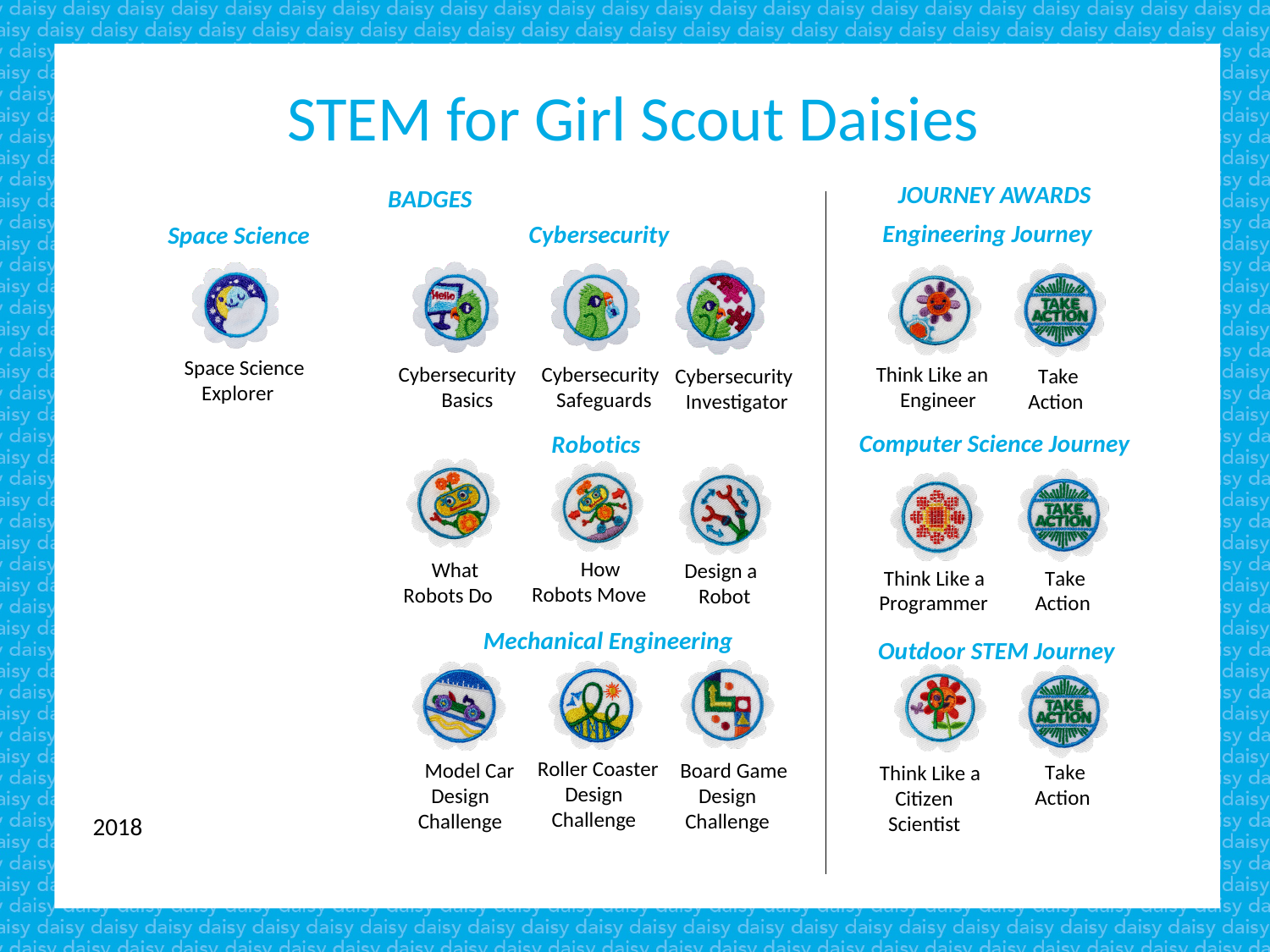

# STEM for Girl Scout Daisies

JOURNEY AWARDS
Engineering Journey
BADGES

Space Science
Cybersecurity

Space Science Explorer
Cybersecurity Basics
Think Like an Engineer
Cybersecurity Safeguards
Cybersecurity Investigator
Take Action
Computer Science Journey
Robotics

How Robots Move
What Robots Do
Design a Robot
Take Action
Think Like a Programmer
Mechanical Engineering
Outdoor STEM Journey

Roller Coaster Design Challenge
Model Car Design Challenge
Board Game Design Challenge
Take Action
Think Like a Citizen Scientist
2018